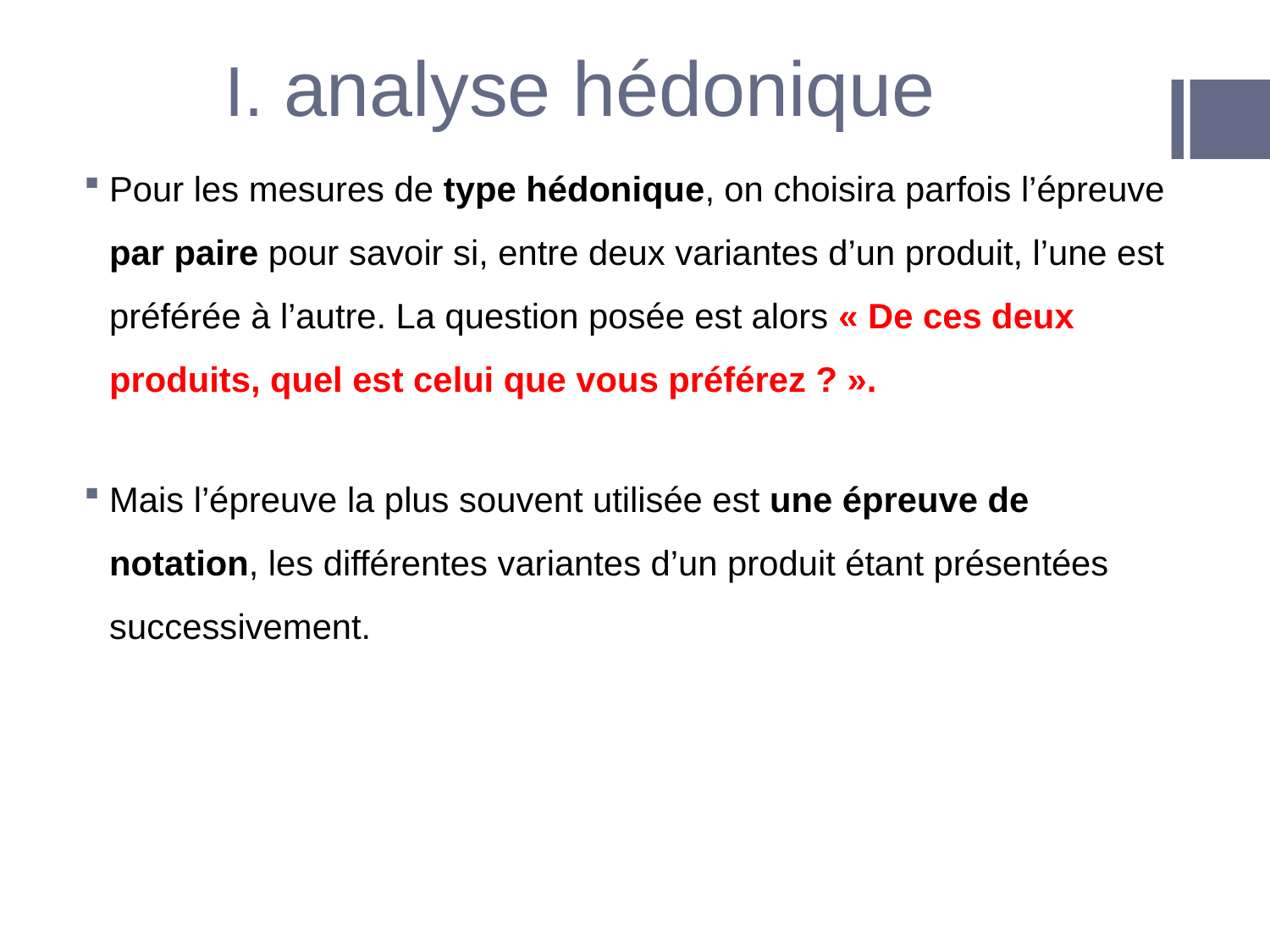

# I. analyse hédonique
Pour les mesures de type hédonique, on choisira parfois l’épreuve par paire pour savoir si, entre deux variantes d’un produit, l’une est préférée à l’autre. La question posée est alors « De ces deux produits, quel est celui que vous préférez ? ».

Mais l’épreuve la plus souvent utilisée est une épreuve de notation, les différentes variantes d’un produit étant présentées successivement.